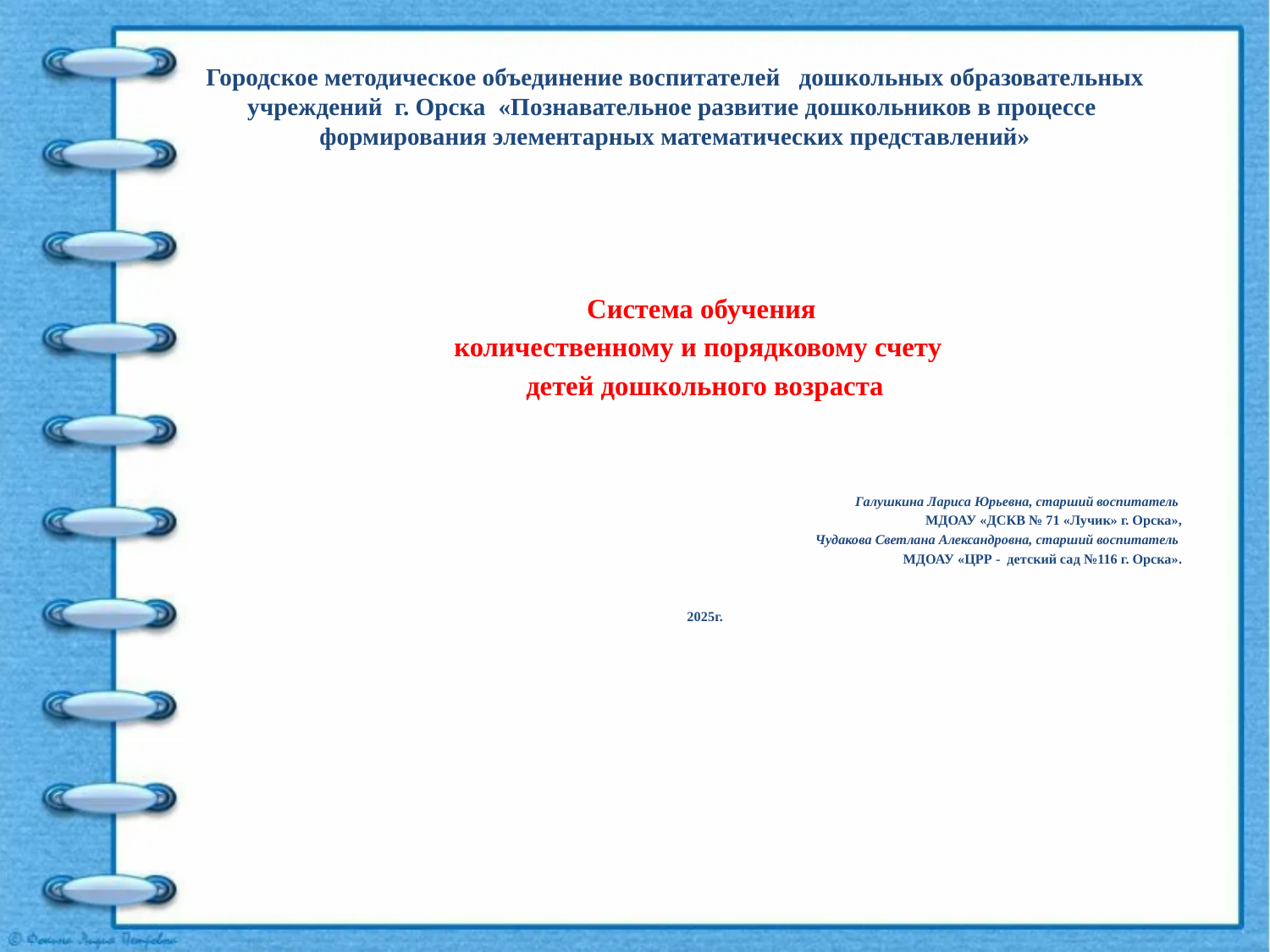

# Городское методическое объединение воспитателей   дошкольных образовательных учреждений  г. Орска  «Познавательное развитие дошкольников в процессе формирования элементарных математических представлений»

Система обучения
количественному и порядковому счету
детей дошкольного возраста

Галушкина Лариса Юрьевна, старший воспитатель
 МДОАУ «ДСКВ № 71 «Лучик» г. Орска»,
Чудакова Светлана Александровна, старший воспитатель
 МДОАУ «ЦРР -  детский сад №116 г. Орска».

2025г.